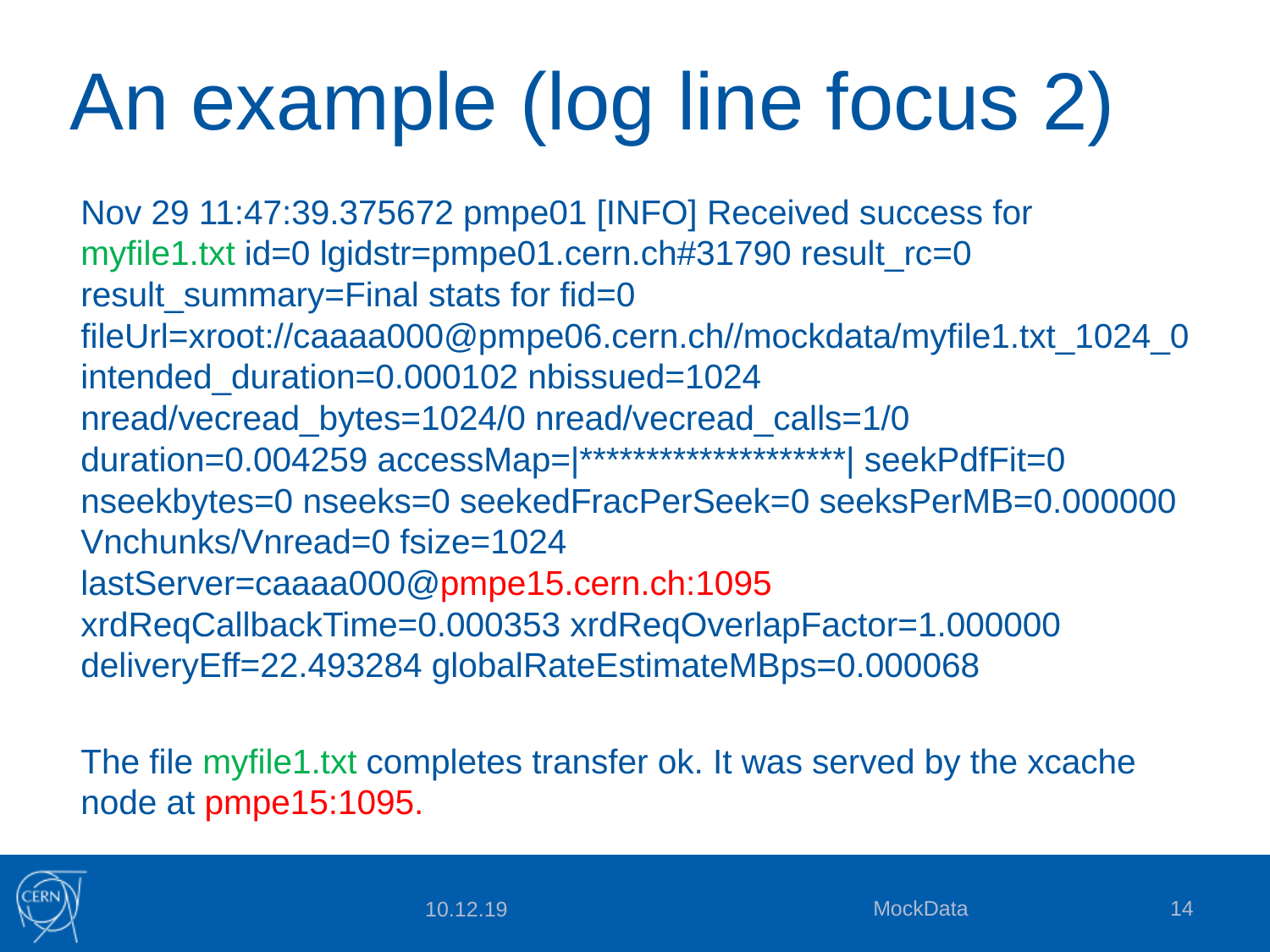

# An example (log line focus 2)
Nov 29 11:47:39.375672 pmpe01 [INFO] Received success for myfile1.txt id=0 lgidstr=pmpe01.cern.ch#31790 result_rc=0 result_summary=Final stats for fid=0 fileUrl=xroot://caaaa000@pmpe06.cern.ch//mockdata/myfile1.txt_1024_0 intended_duration=0.000102 nbissued=1024 nread/vecread_bytes=1024/0 nread/vecread_calls=1/0 duration=0.004259 accessMap=|********************| seekPdfFit=0 nseekbytes=0 nseeks=0 seekedFracPerSeek=0 seeksPerMB=0.000000 Vnchunks/Vnread=0 fsize=1024 lastServer=caaaa000@pmpe15.cern.ch:1095 xrdReqCallbackTime=0.000353 xrdReqOverlapFactor=1.000000 deliveryEff=22.493284 globalRateEstimateMBps=0.000068

The file myfile1.txt completes transfer ok. It was served by the xcache node at pmpe15:1095.

MockData
14
10.12.19